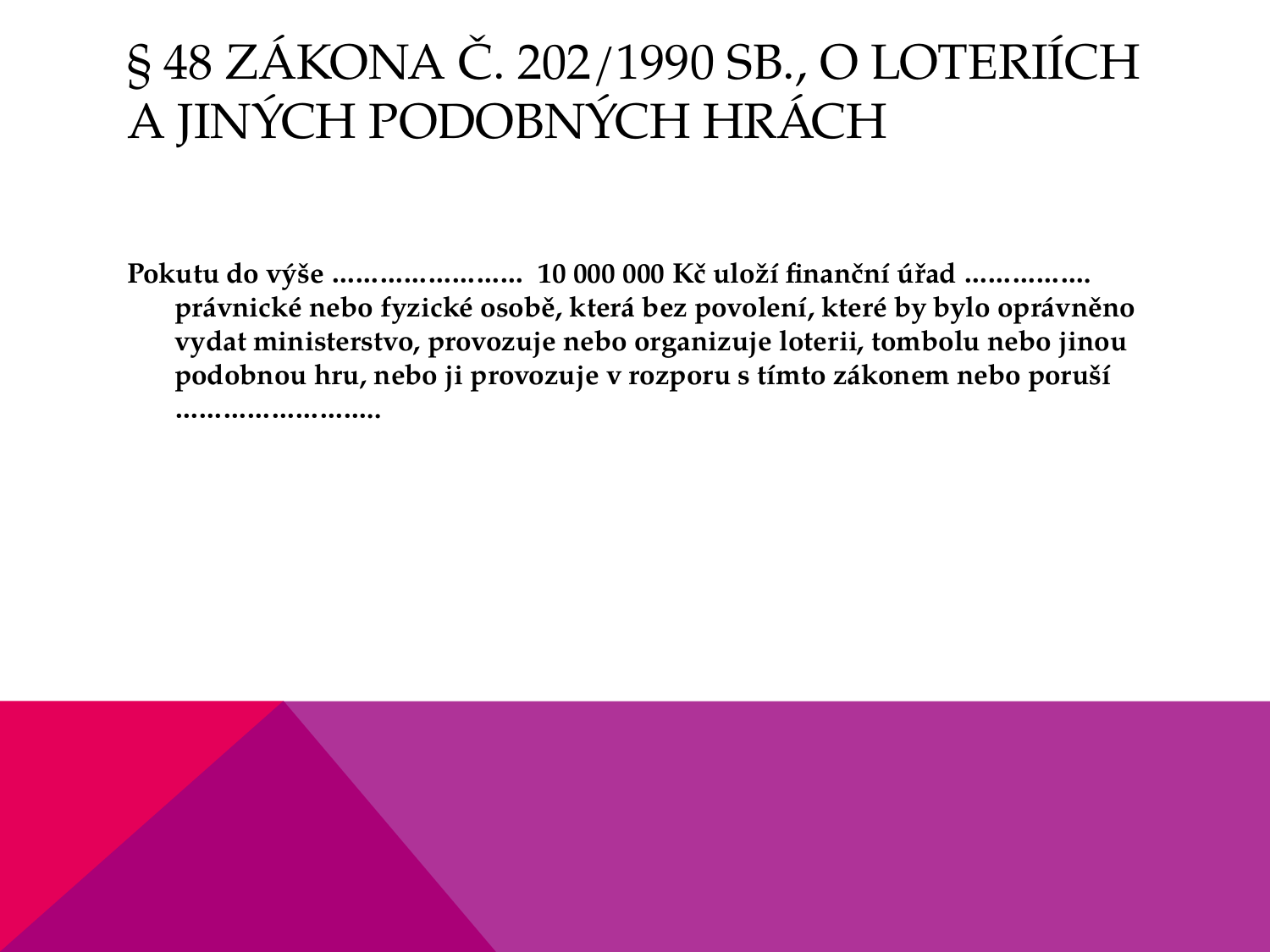

# § 48 zákona č. 202/1990 Sb., o loteriích a jiných podobných hrách

Pokutu do výše ……………………  10 000 000 Kč uloží finanční úřad ……………. právnické nebo fyzické osobě, která bez povolení, které by bylo oprávněno vydat ministerstvo, provozuje nebo organizuje loterii, tombolu nebo jinou podobnou hru, nebo ji provozuje v rozporu s tímto zákonem nebo poruší ……………………..